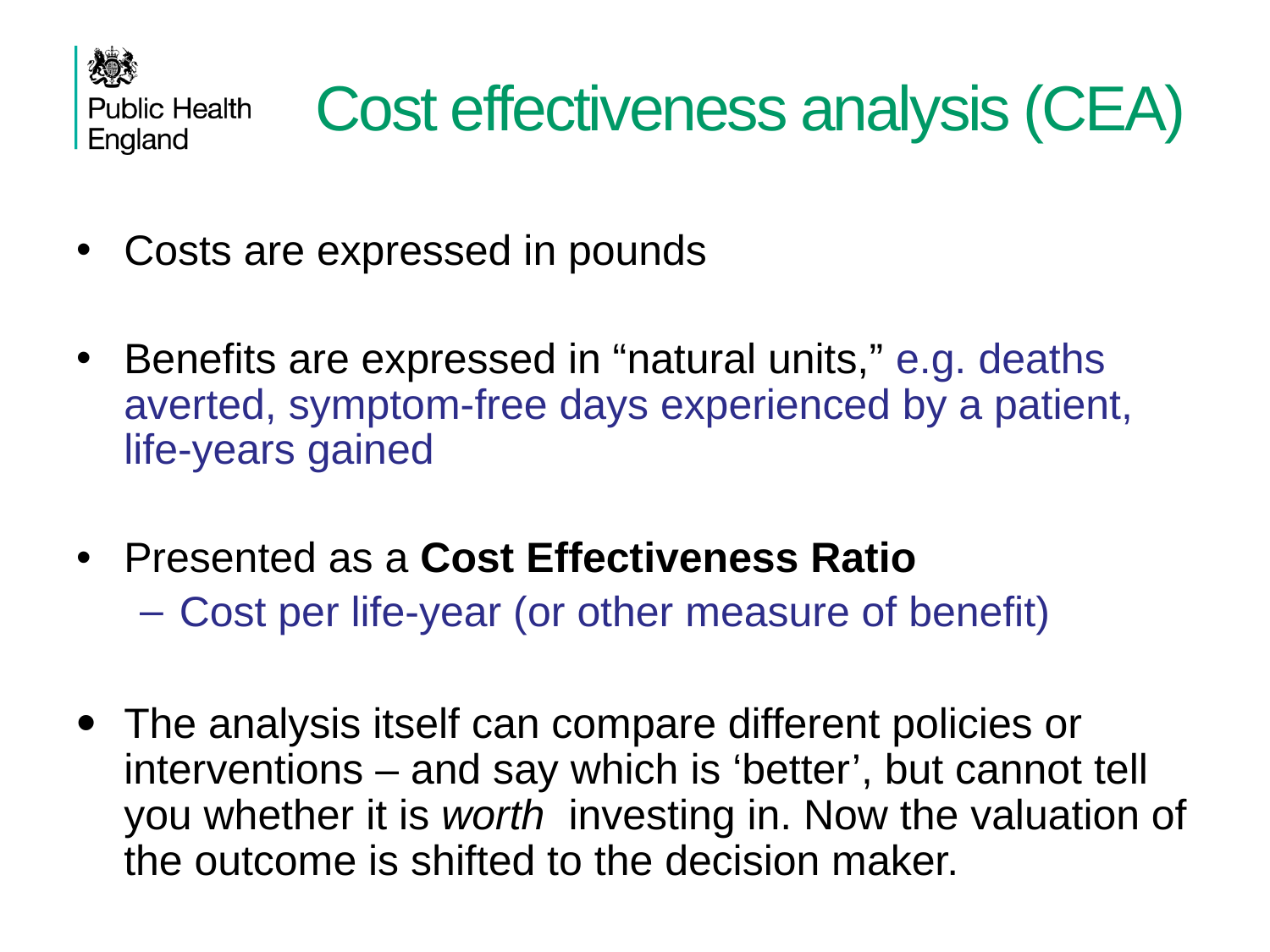

# Cost effectiveness analysis (CEA)
Costs are expressed in pounds

Benefits are expressed in “natural units,” e.g. deaths averted, symptom-free days experienced by a patient, life-years gained

Presented as a Cost Effectiveness Ratio
Cost per life-year (or other measure of benefit)

The analysis itself can compare different policies or interventions – and say which is ‘better’, but cannot tell you whether it is worth  investing in. Now the valuation of the outcome is shifted to the decision maker.